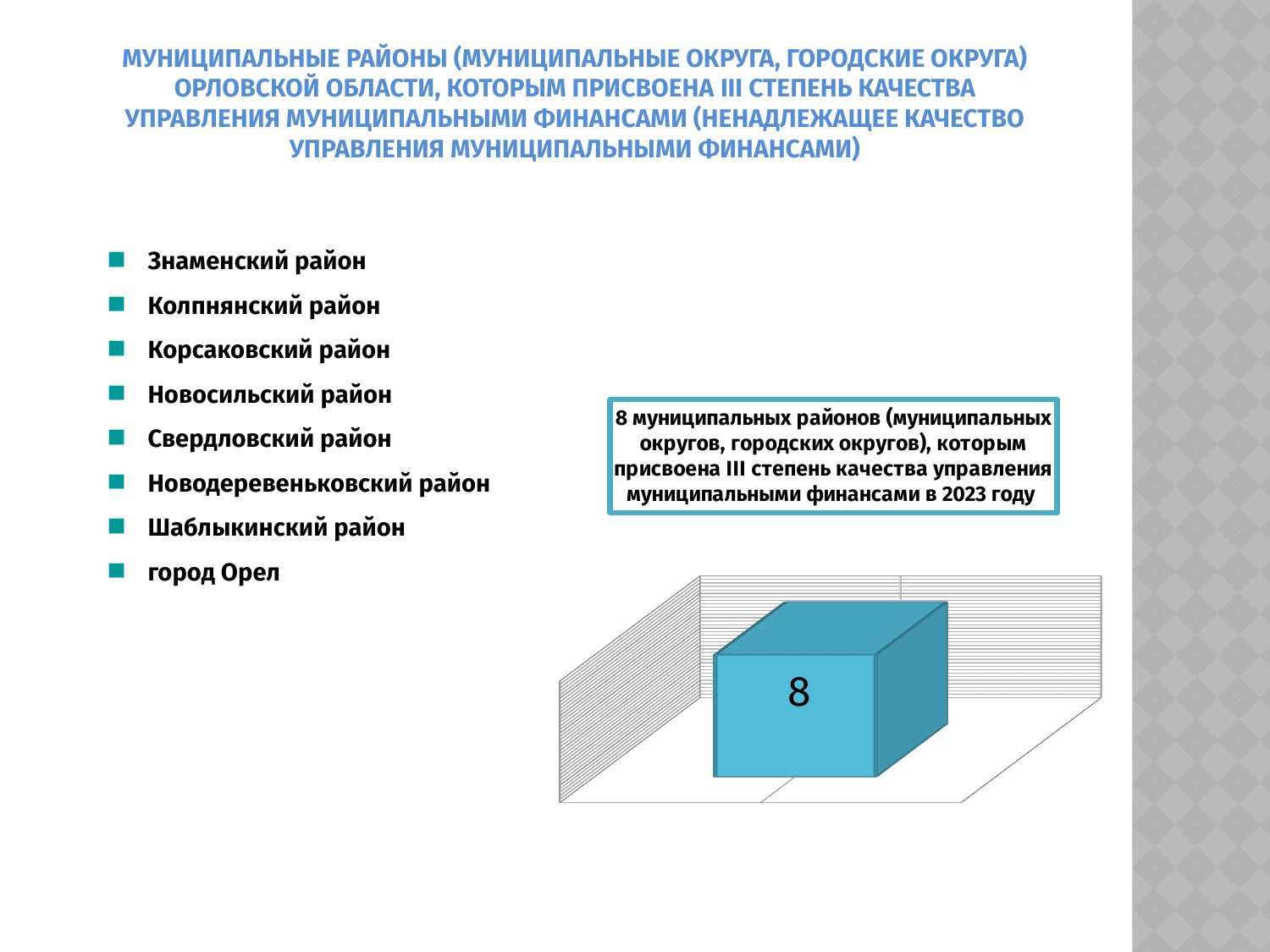

# Муниципальные районы (муниципальные округа, городские округа) Орловской области, которым присвоена III степень качества управления муниципальными финансами (ненадлежащее качество управления муниципальными финансами)

Знаменский район
Колпнянский район
Корсаковский район
Новосильский район
Свердловский район
Новодеревеньковский район
Шаблыкинский район
город Орел

[unsupported chart]